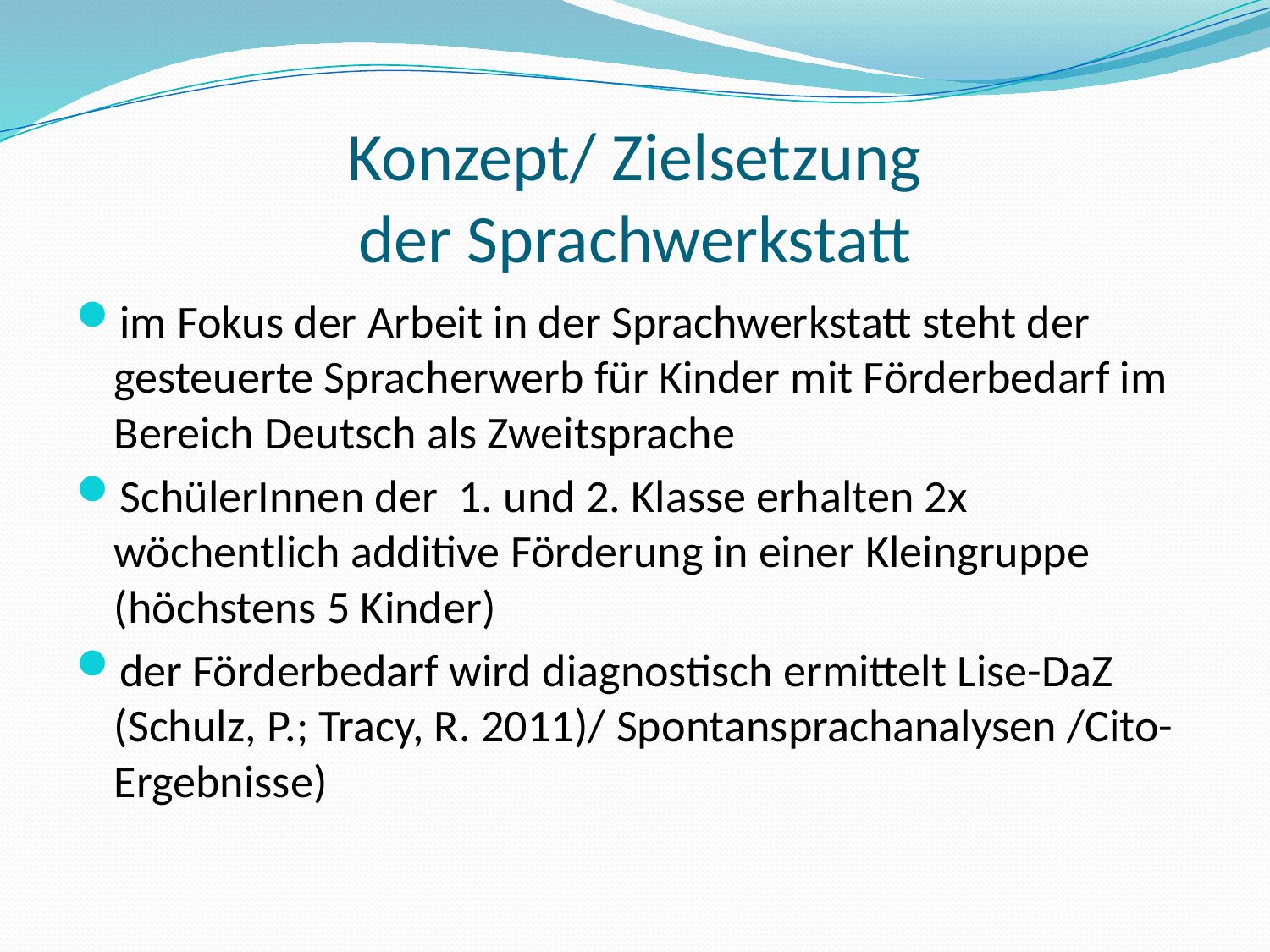

# Konzept/ Zielsetzung der Sprachwerkstatt
im Fokus der Arbeit in der Sprachwerkstatt steht der gesteuerte Spracherwerb für Kinder mit Förderbedarf im Bereich Deutsch als Zweitsprache
SchülerInnen der  1. und 2. Klasse erhalten 2x wöchentlich additive Förderung in einer Kleingruppe (höchstens 5 Kinder)
der Förderbedarf wird diagnostisch ermittelt Lise-DaZ (Schulz, P.; Tracy, R. 2011)/ Spontansprachanalysen /Cito- Ergebnisse)